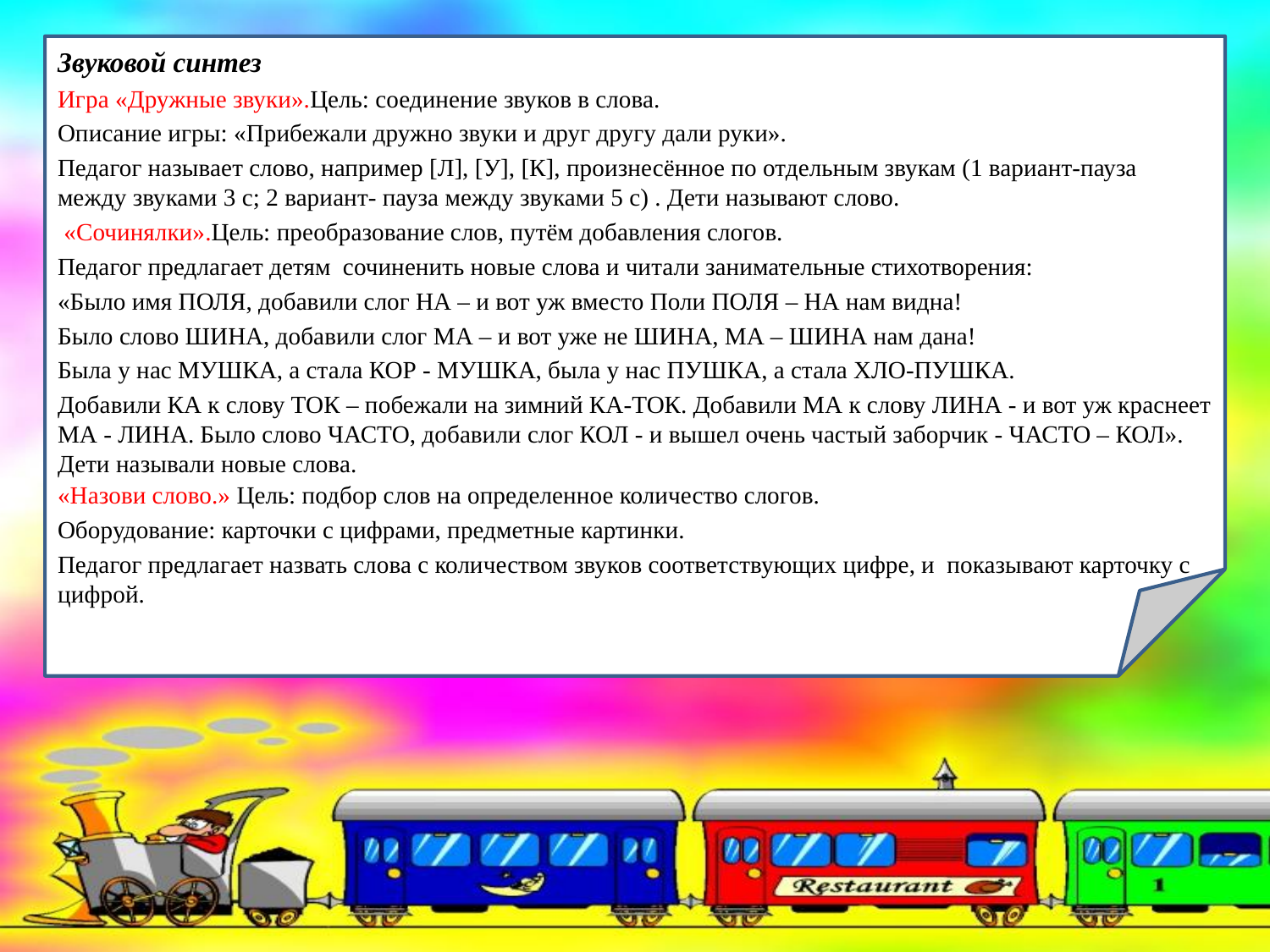

Звуковой синтез
Игра «Дружные звуки».Цель: соединение звуков в слова.
Описание игры: «Прибежали дружно звуки и друг другу дали руки».
Педагог называет слово, например [Л], [У], [К], произнесённое по отдельным звукам (1 вариант-пауза между звуками 3 с; 2 вариант- пауза между звуками 5 с) . Дети называют слово.
 «Сочинялки».Цель: преобразование слов, путём добавления слогов.
Педагог предлагает детям  сочиненить новые слова и читали занимательные стихотворения:
«Было имя ПОЛЯ, добавили слог НА – и вот уж вместо Поли ПОЛЯ – НА нам видна!
Было слово ШИНА, добавили слог МА – и вот уже не ШИНА, МА – ШИНА нам дана!
Была у нас МУШКА, а стала КОР - МУШКА, была у нас ПУШКА, а стала ХЛО-ПУШКА.
Добавили КА к слову ТОК – побежали на зимний КА-ТОК. Добавили МА к слову ЛИНА - и вот уж краснеет МА - ЛИНА. Было слово ЧАСТО, добавили слог КОЛ - и вышел очень частый заборчик - ЧАСТО – КОЛ». Дети называли новые слова.
«Назови слово.» Цель: подбор слов на определенное количество слогов.
Оборудование: карточки с цифрами, предметные картинки.
Педагог предлагает назвать слова с количеством звуков соответствующих цифре, и  показывают карточку с цифрой.